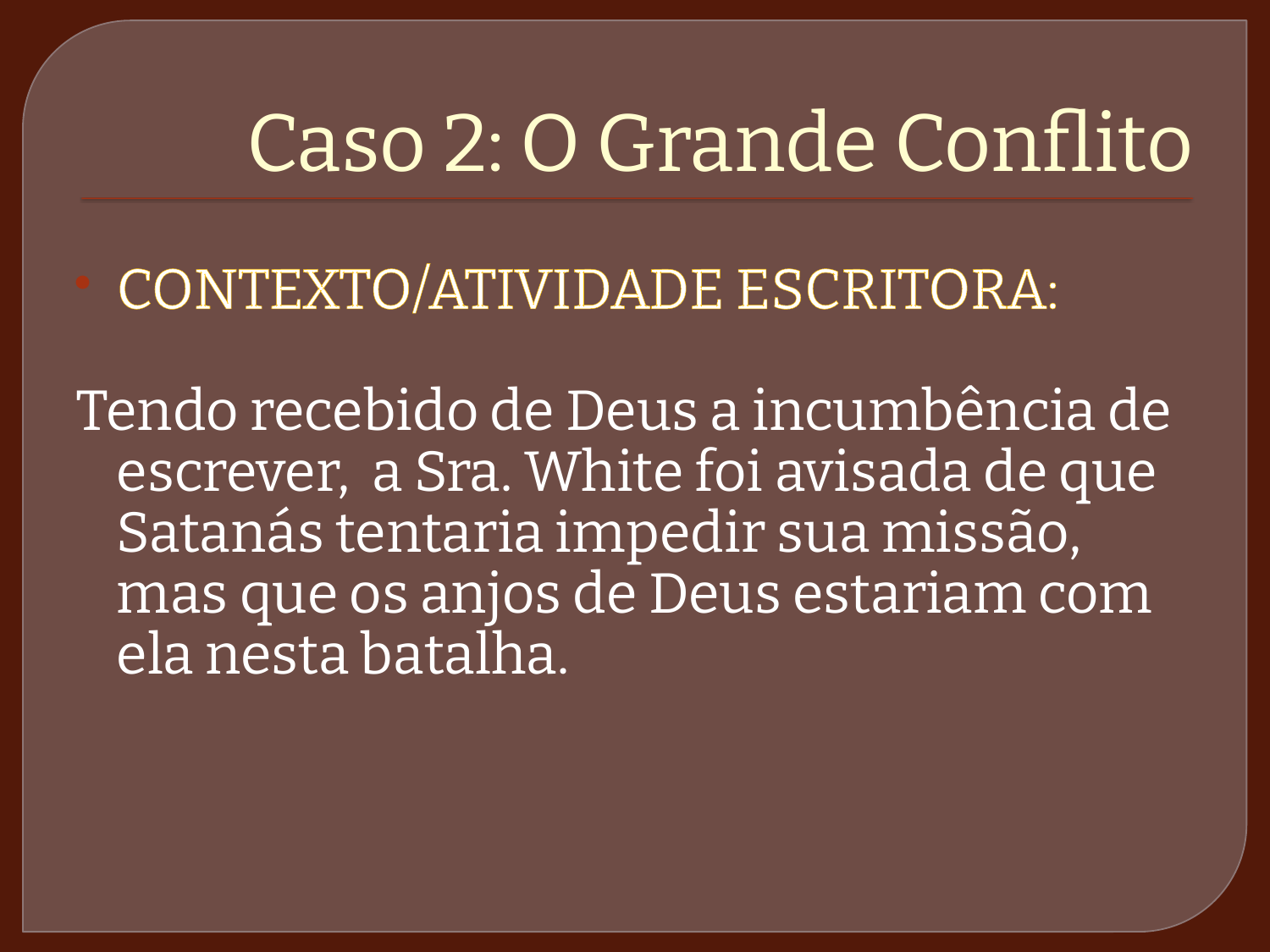

# Caso 2: O Grande Conflito

CONTEXTO/ATIVIDADE ESCRITORA:

Tendo recebido de Deus a incumbência de escrever,  a Sra. White foi avisada de que Satanás tentaria impedir sua missão, mas que os anjos de Deus estariam com ela nesta batalha.